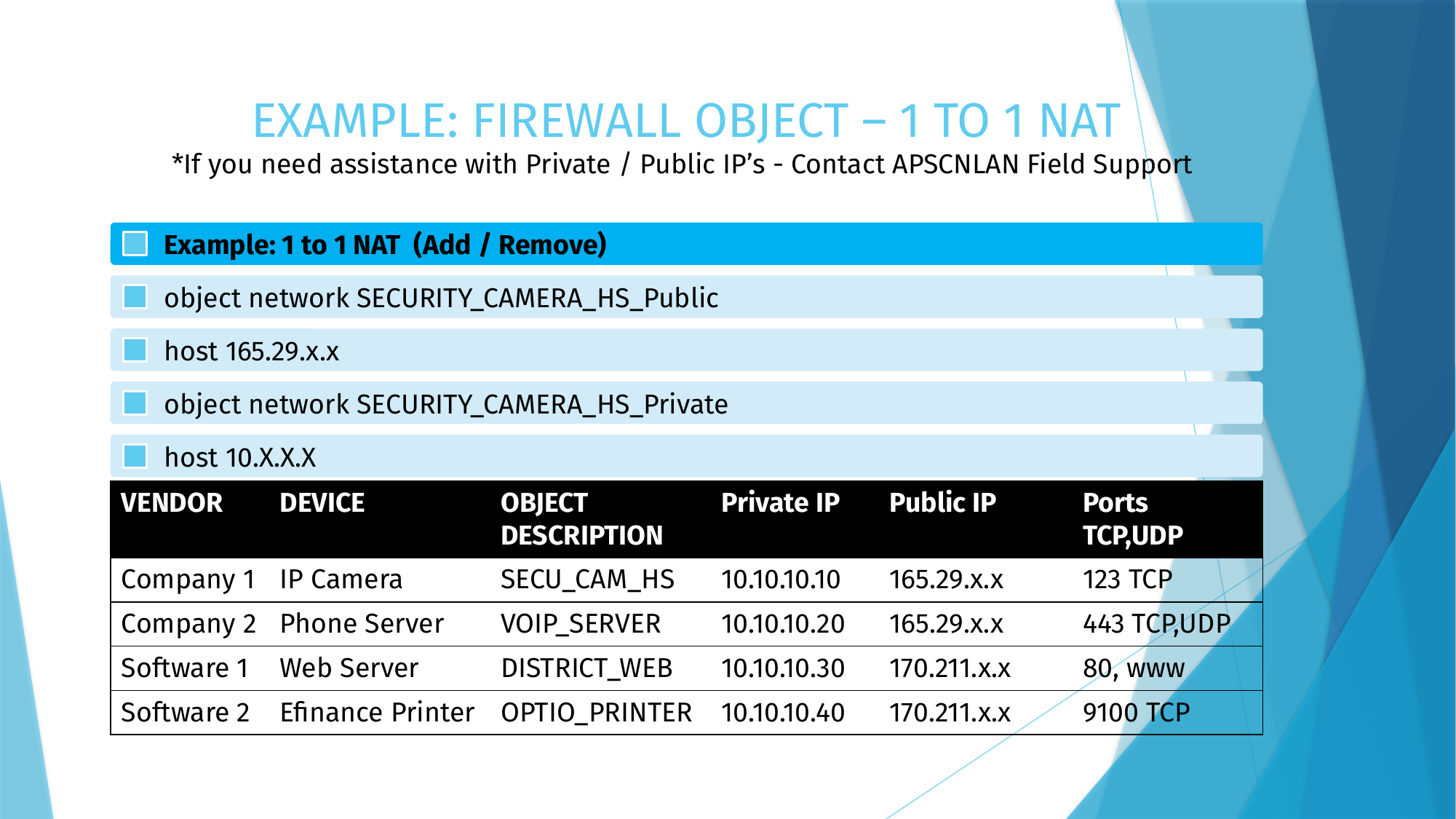

# EXAMPLE: FIREWALL OBJECT – 1 TO 1 NAT *If you need assistance with Private / Public IP’s - Contact APSCNLAN Field Support
Example: 1 to 1 NAT  (Add / Remove)
object network SECURITY_CAMERA_HS_Public
host 165.29.x.x
object network SECURITY_CAMERA_HS_Private
host 10.X.X.X
| VENDOR | DEVICE | OBJECT DESCRIPTION | Private IP | Public IP | Ports TCP,UDP |
| --- | --- | --- | --- | --- | --- |
| Company 1 | IP Camera | SECU\_CAM\_HS | 10.10.10.10 | 165.29.x.x | 123 TCP |
| Company 2 | Phone Server | VOIP\_SERVER | 10.10.10.20 | 165.29.x.x | 443 TCP,UDP |
| Software 1 | Web Server | DISTRICT\_WEB | 10.10.10.30 | 170.211.x.x | 80, www |
| Software 2 | Efinance Printer | OPTIO\_PRINTER | 10.10.10.40 | 170.211.x.x | 9100 TCP |